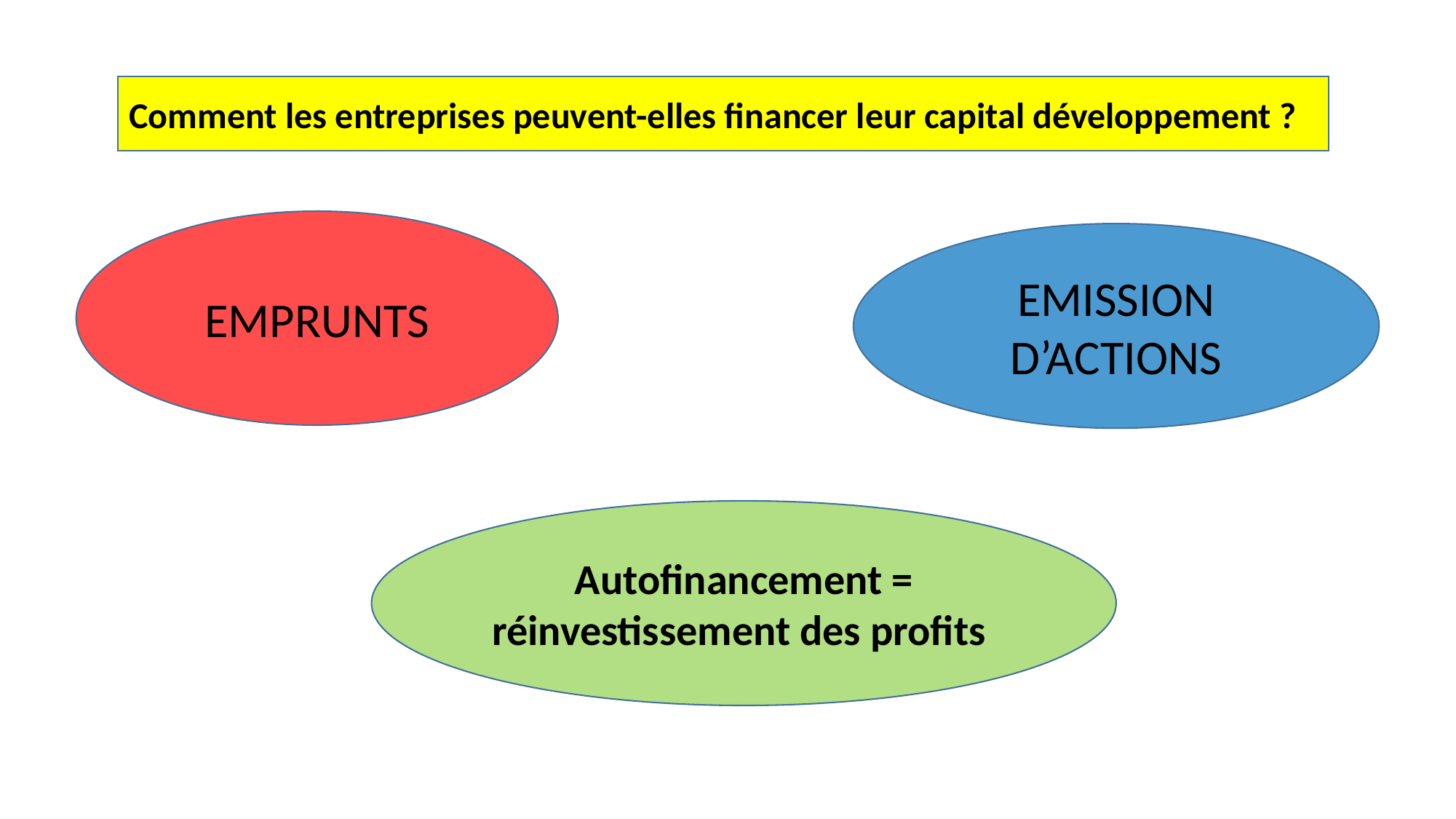

Comment les entreprises peuvent-elles financer leur capital développement ?
EMPRUNTS
EMISSION D’ACTIONS
Autofinancement = réinvestissement des profits